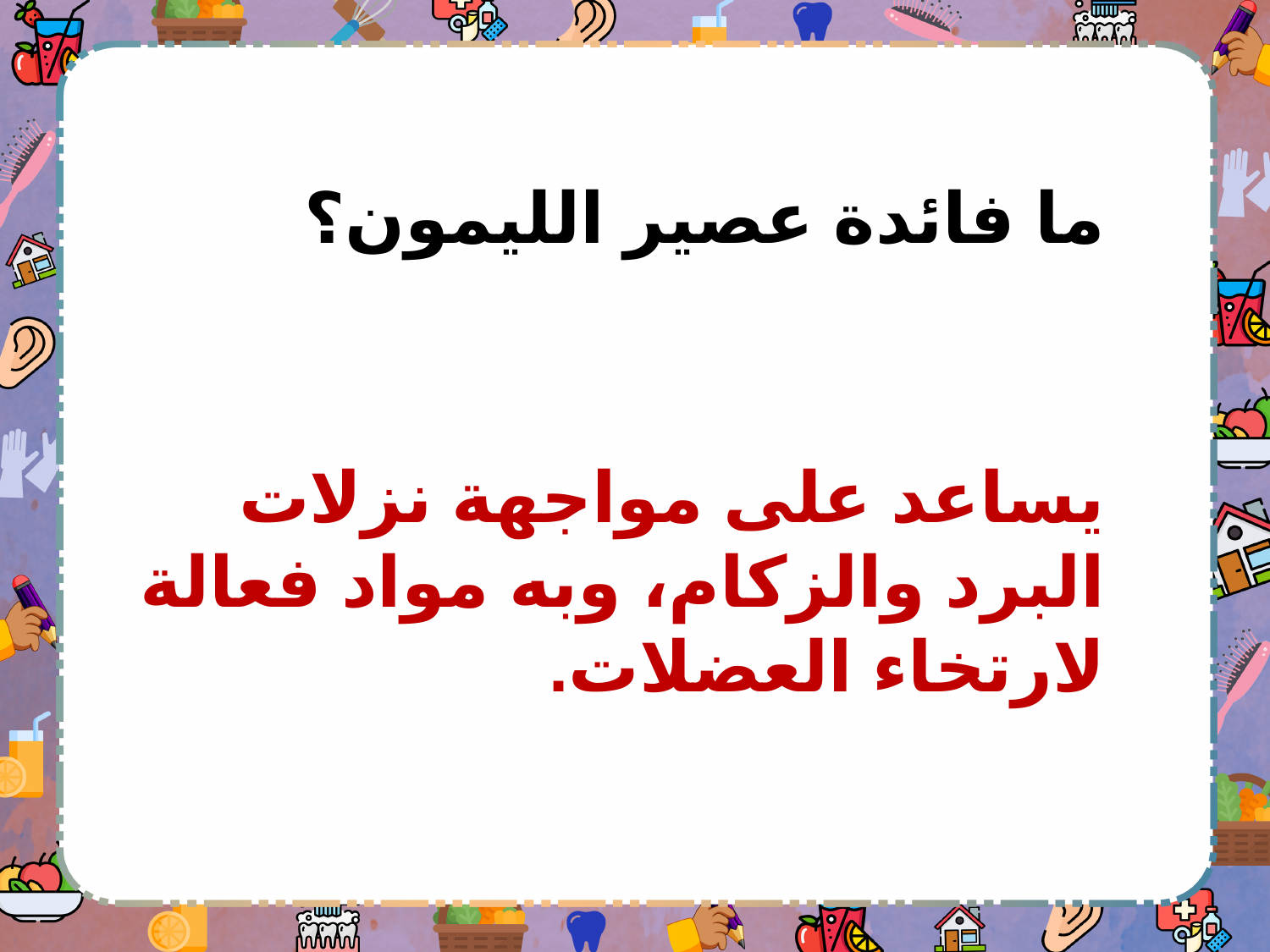

ما فائدة عصير الليمون؟
يساعد على مواجهة نزلات البرد والزكام، وبه مواد فعالة لارتخاء العضلات.